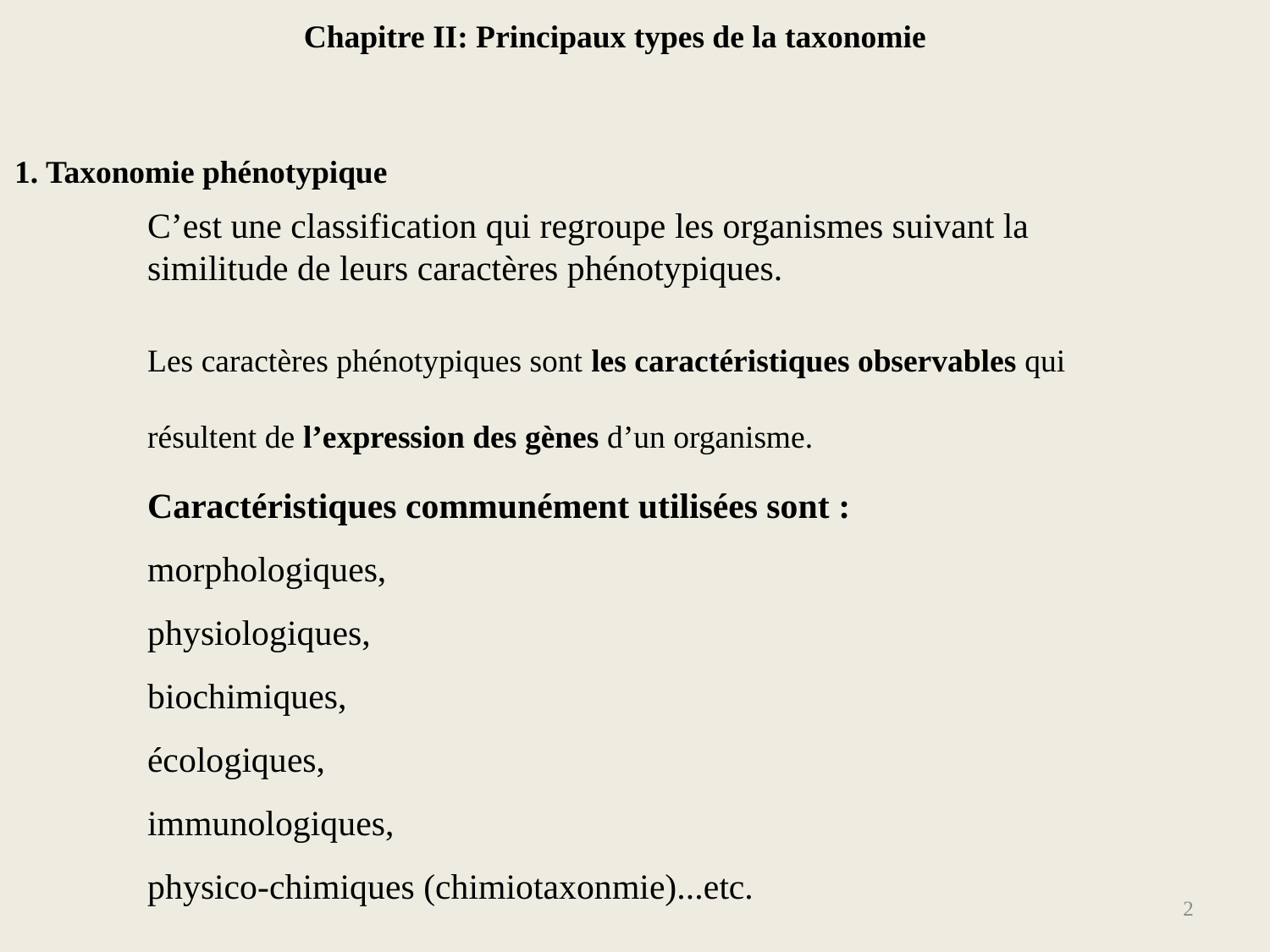

Chapitre II: Principaux types de la taxonomie
1. Taxonomie phénotypique
C’est une classification qui regroupe les organismes suivant la similitude de leurs caractères phénotypiques.
Les caractères phénotypiques sont les caractéristiques observables qui résultent de l’expression des gènes d’un organisme.
Caractéristiques communément utilisées sont :
morphologiques,
physiologiques,
biochimiques,
écologiques,
immunologiques,
physico-chimiques (chimiotaxonmie)...etc.
2